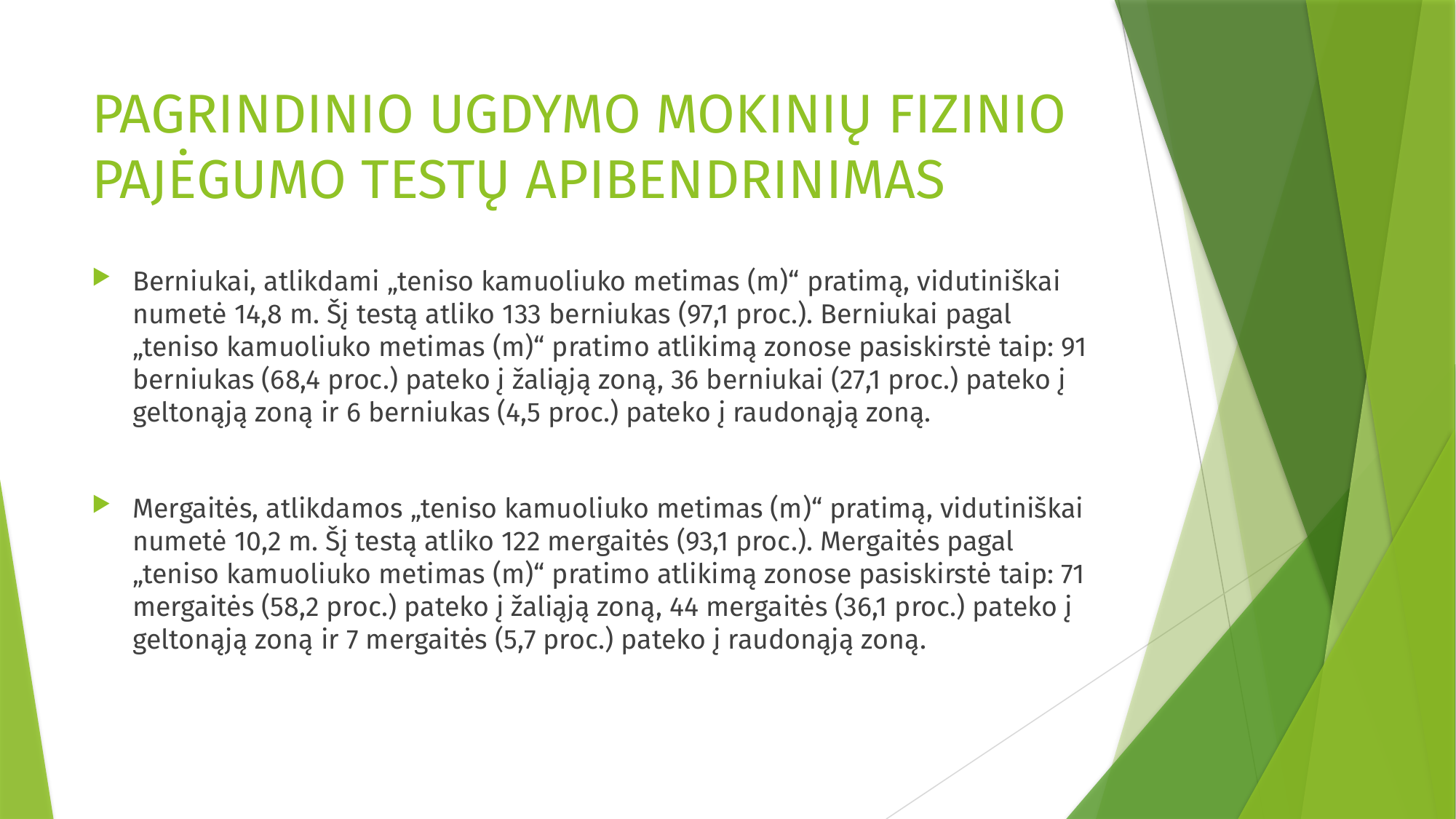

# PAGRINDINIO UGDYMO MOKINIŲ FIZINIO PAJĖGUMO TESTŲ APIBENDRINIMAS
Berniukai, atlikdami „teniso kamuoliuko metimas (m)“ pratimą, vidutiniškai numetė 14,8 m. Šį testą atliko 133 berniukas (97,1 proc.). Berniukai pagal „teniso kamuoliuko metimas (m)“ pratimo atlikimą zonose pasiskirstė taip: 91 berniukas (68,4 proc.) pateko į žaliąją zoną, 36 berniukai (27,1 proc.) pateko į geltonąją zoną ir 6 berniukas (4,5 proc.) pateko į raudonąją zoną.

Mergaitės, atlikdamos „teniso kamuoliuko metimas (m)“ pratimą, vidutiniškai numetė 10,2 m. Šį testą atliko 122 mergaitės (93,1 proc.). Mergaitės pagal „teniso kamuoliuko metimas (m)“ pratimo atlikimą zonose pasiskirstė taip: 71 mergaitės (58,2 proc.) pateko į žaliąją zoną, 44 mergaitės (36,1 proc.) pateko į geltonąją zoną ir 7 mergaitės (5,7 proc.) pateko į raudonąją zoną.